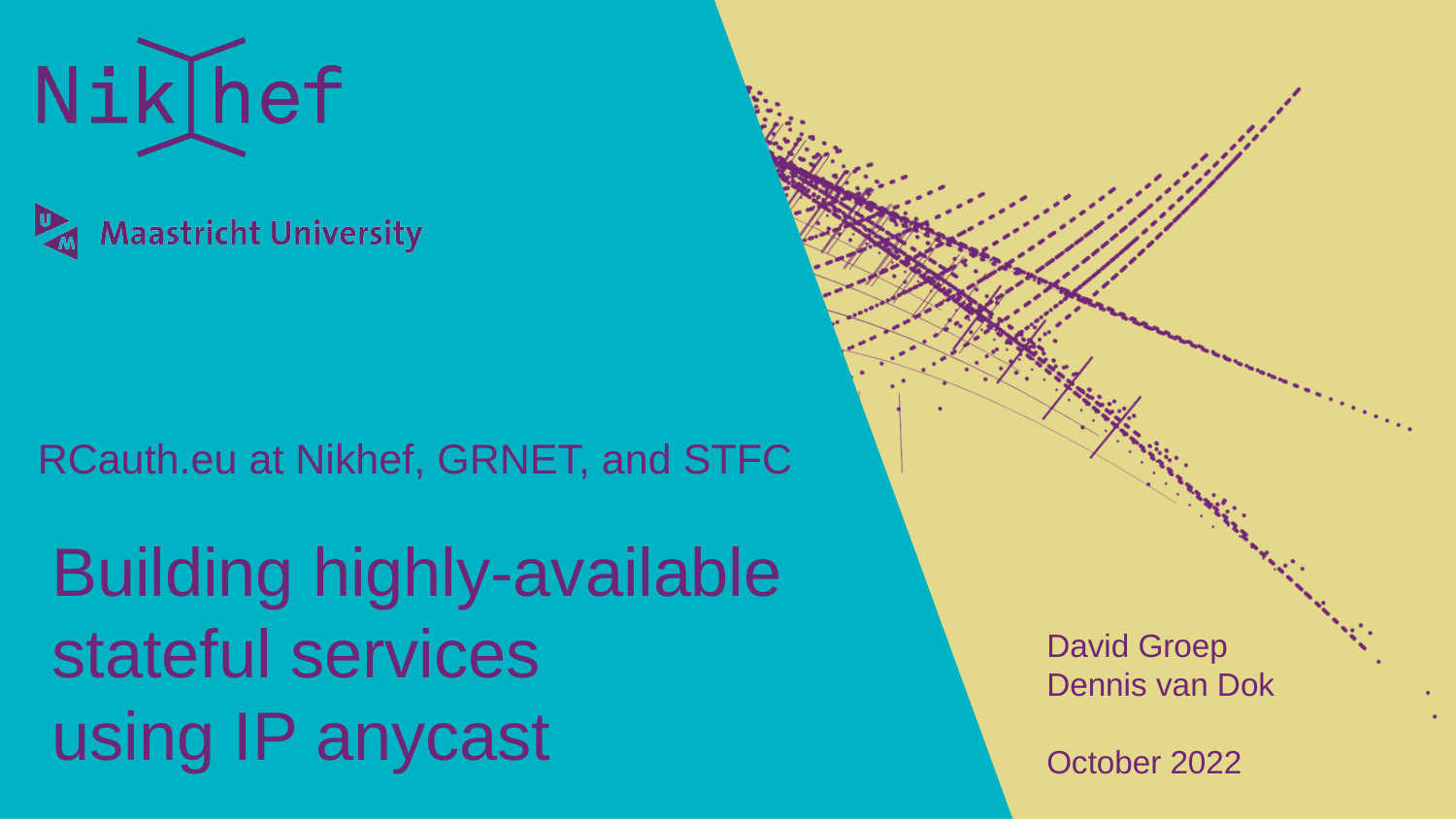

RCauth.eu at Nikhef, GRNET, and STFC
David Groep
Dennis van Dok

October 2022
# Building highly-available stateful services using IP anycast